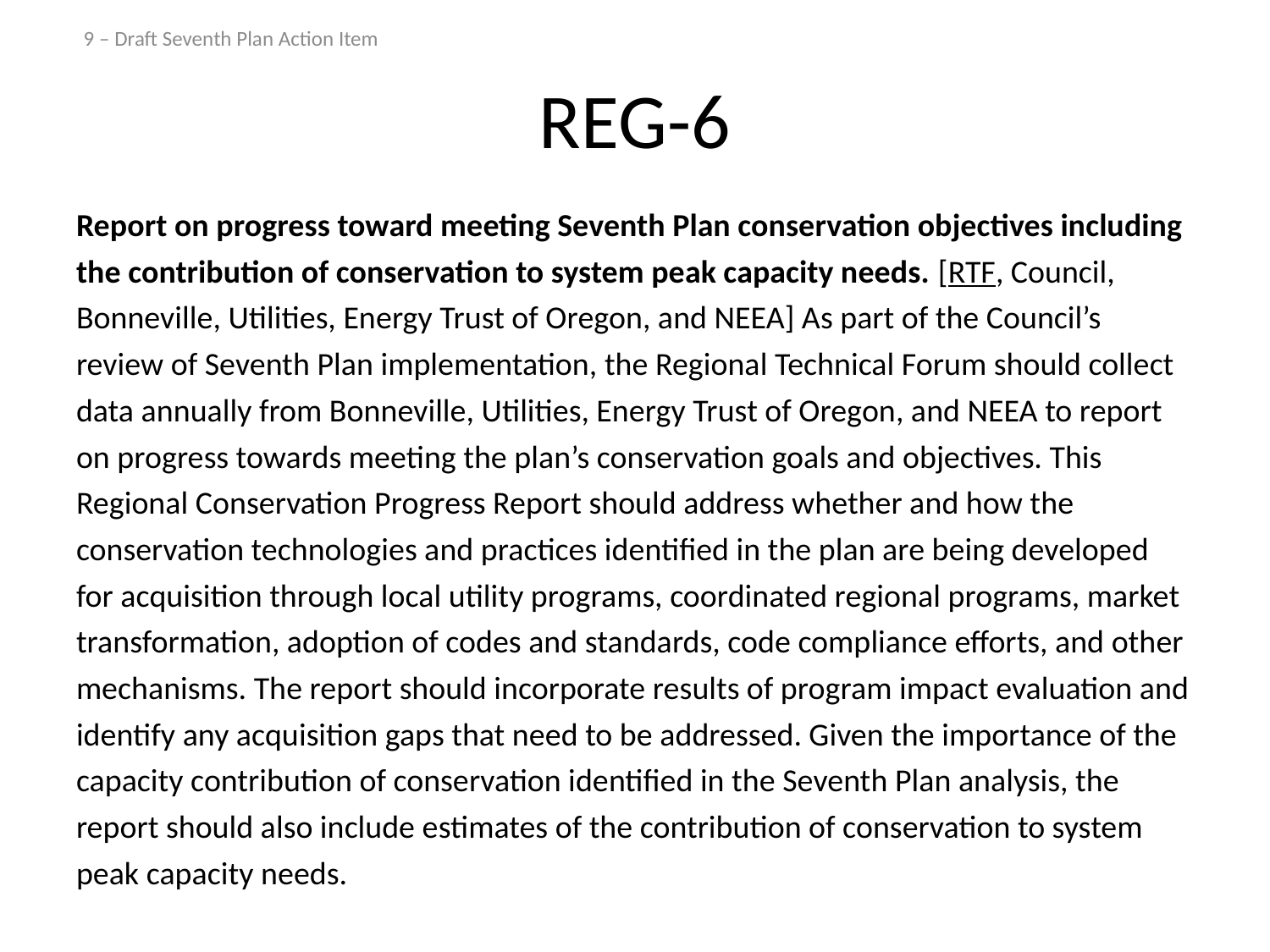

9 – Draft Seventh Plan Action Item
# REG-6
Report on progress toward meeting Seventh Plan conservation objectives including the contribution of conservation to system peak capacity needs. [RTF, Council, Bonneville, Utilities, Energy Trust of Oregon, and NEEA] As part of the Council’s review of Seventh Plan implementation, the Regional Technical Forum should collect data annually from Bonneville, Utilities, Energy Trust of Oregon, and NEEA to report on progress towards meeting the plan’s conservation goals and objectives. This Regional Conservation Progress Report should address whether and how the conservation technologies and practices identified in the plan are being developed for acquisition through local utility programs, coordinated regional programs, market transformation, adoption of codes and standards, code compliance efforts, and other mechanisms. The report should incorporate results of program impact evaluation and identify any acquisition gaps that need to be addressed. Given the importance of the capacity contribution of conservation identified in the Seventh Plan analysis, the report should also include estimates of the contribution of conservation to system peak capacity needs.